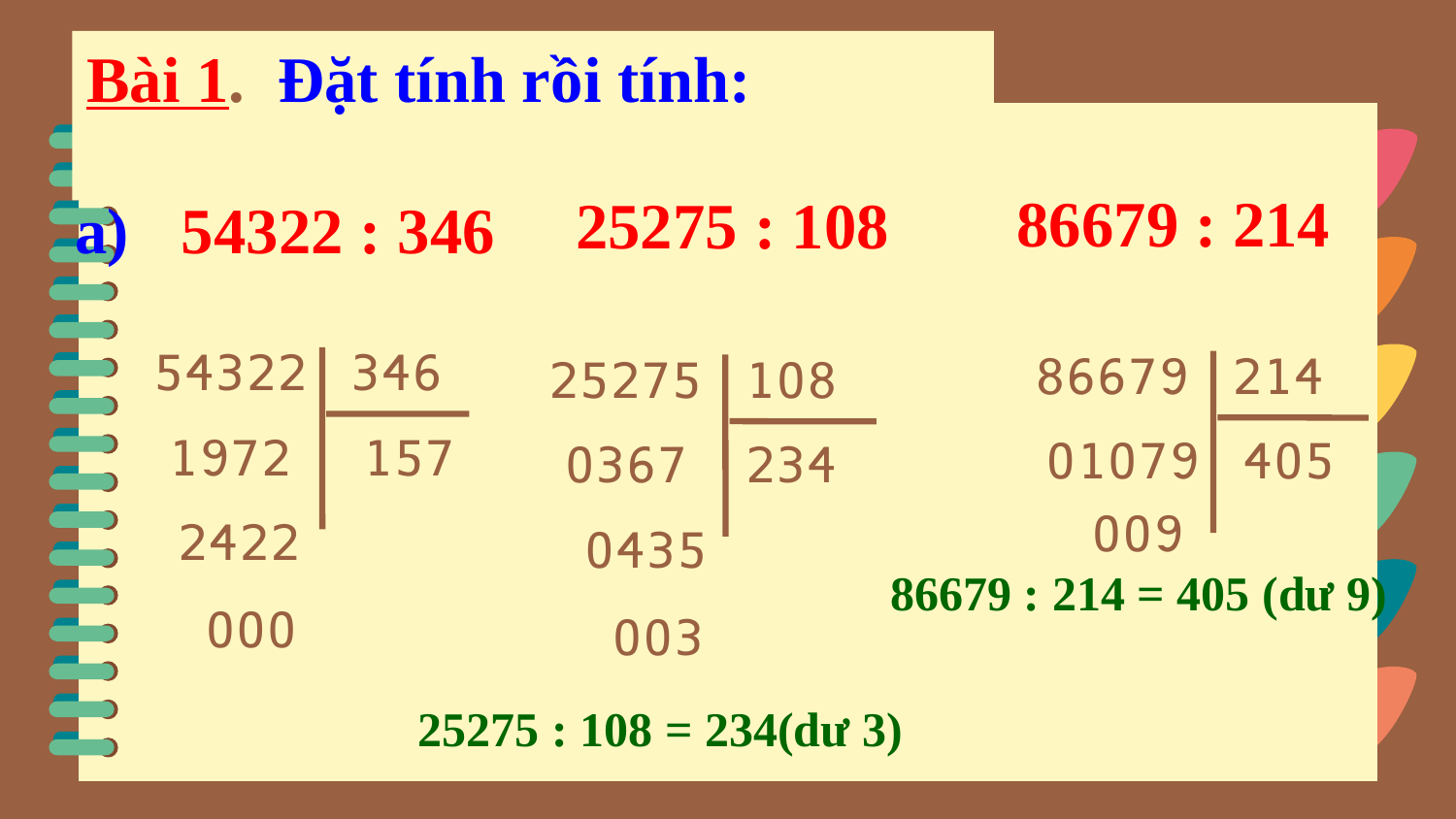

Bài 1.  Đặt tính rồi tính:
86679 : 214
25275 : 108
a)
  54322 : 346
   54322   346

     1972     157
   2422
  000
  86679   214

     01079   405
  009
  25275   108

     0367    234
    0435
    003
86679 : 214 = 405 (dư 9)
25275 : 108 = 234(dư 3)